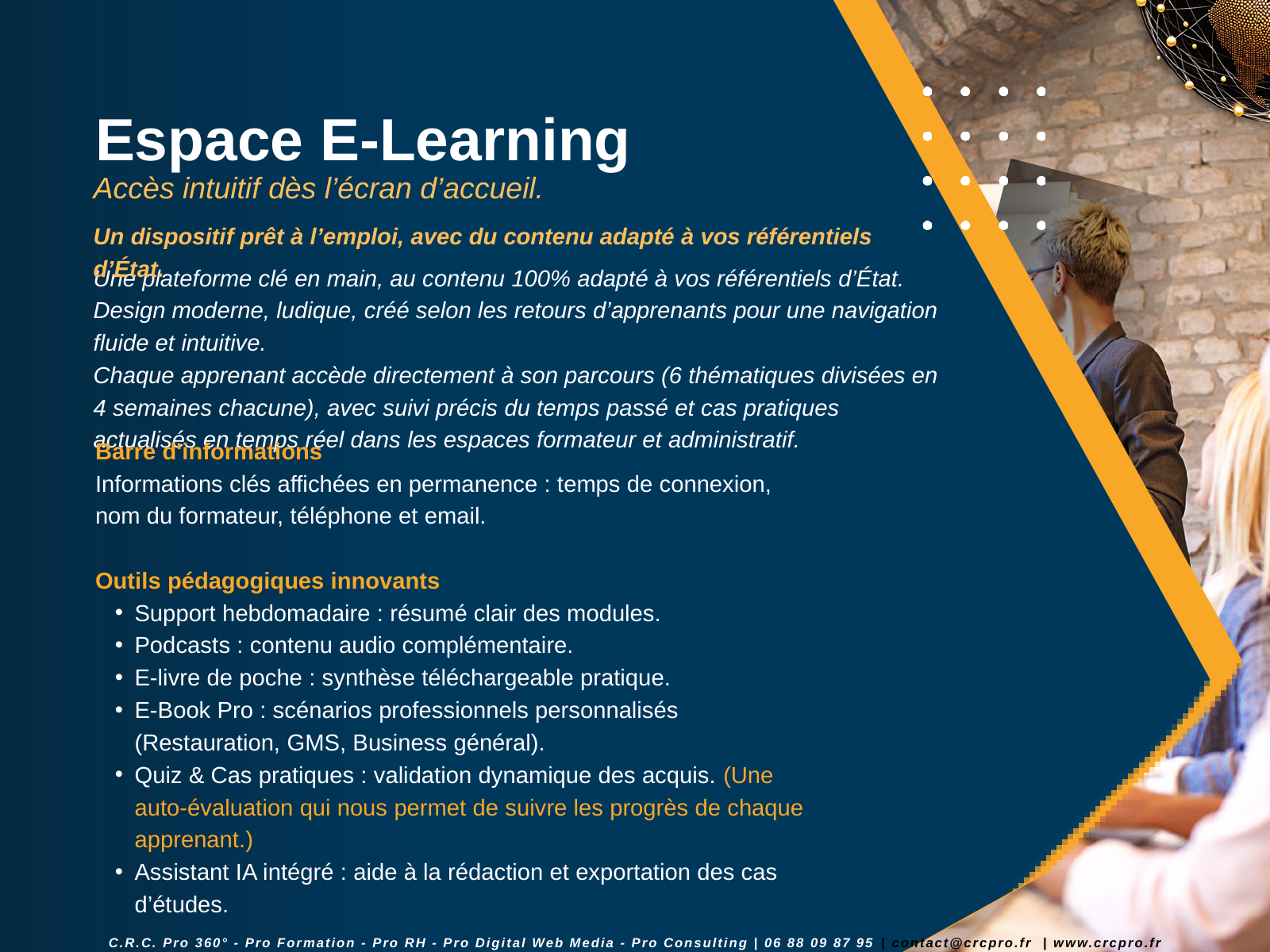

Espace E-Learning
Accès intuitif dès l’écran d’accueil.
Un dispositif prêt à l’emploi, avec du contenu adapté à vos référentiels d’État.
Une plateforme clé en main, au contenu 100% adapté à vos référentiels d’État. Design moderne, ludique, créé selon les retours d’apprenants pour une navigation fluide et intuitive.
Chaque apprenant accède directement à son parcours (6 thématiques divisées en 4 semaines chacune), avec suivi précis du temps passé et cas pratiques actualisés en temps réel dans les espaces formateur et administratif.
Barre d'informations
Informations clés affichées en permanence : temps de connexion, nom du formateur, téléphone et email.

Outils pédagogiques innovants
Support hebdomadaire : résumé clair des modules.
Podcasts : contenu audio complémentaire.
E-livre de poche : synthèse téléchargeable pratique.
E-Book Pro : scénarios professionnels personnalisés (Restauration, GMS, Business général).
Quiz & Cas pratiques : validation dynamique des acquis. (Une auto-évaluation qui nous permet de suivre les progrès de chaque apprenant.)
Assistant IA intégré : aide à la rédaction et exportation des cas d’études.

C.R.C. Pro 360° - Pro Formation - Pro RH - Pro Digital Web Media - Pro Consulting | 06 88 09 87 95 | contact@crcpro.fr  | www.crcpro.fr